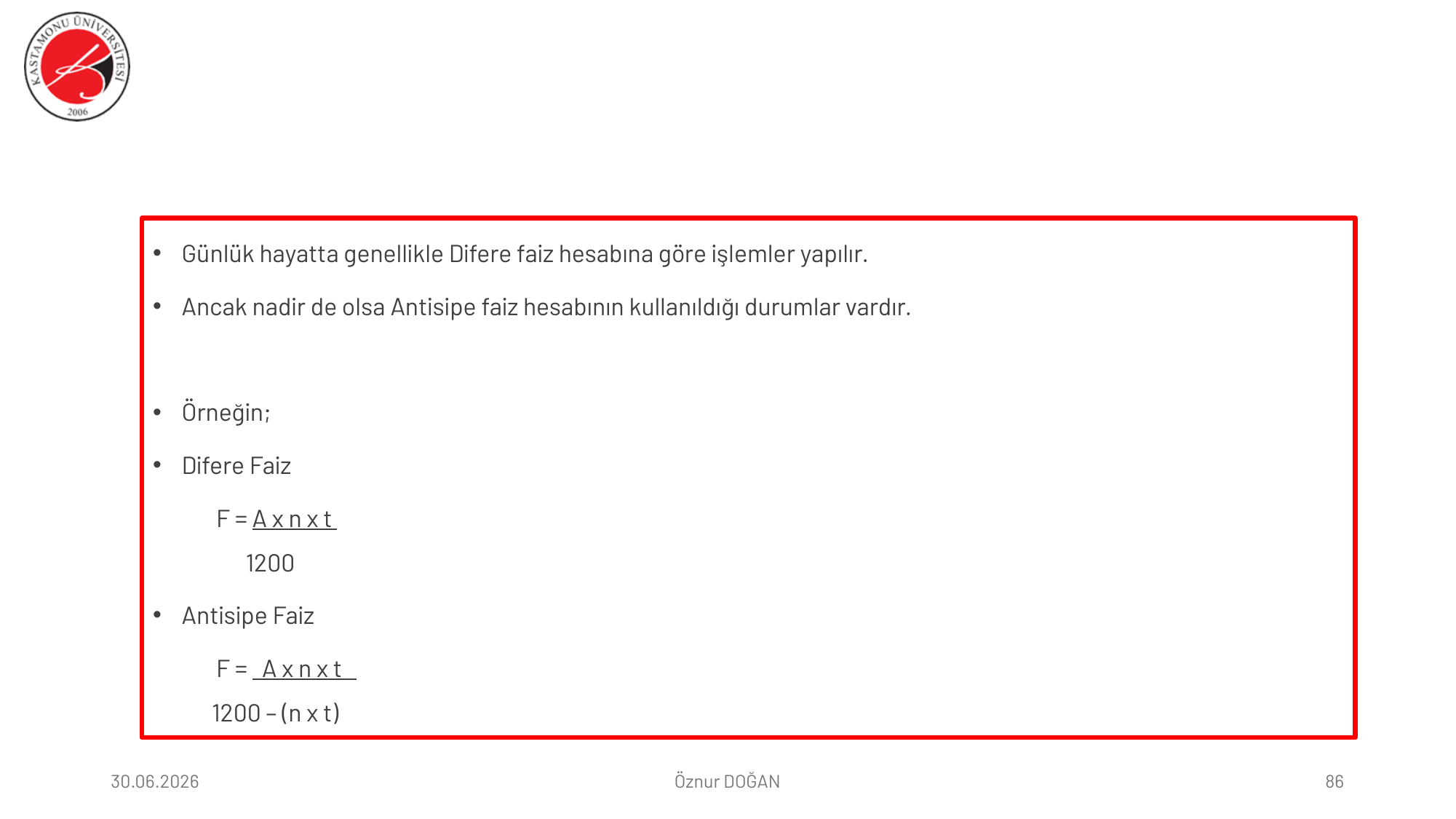

Günlük hayatta genellikle Difere faiz hesabına göre işlemler yapılır.
Ancak nadir de olsa Antisipe faiz hesabının kullanıldığı durumlar vardır.

Örneğin;
Difere Faiz
	F = A x n x t
	      1200
Antisipe Faiz
	F =   A x n x t
            1200 – (n x t)

30.06.2026
Öznur DOĞAN
86